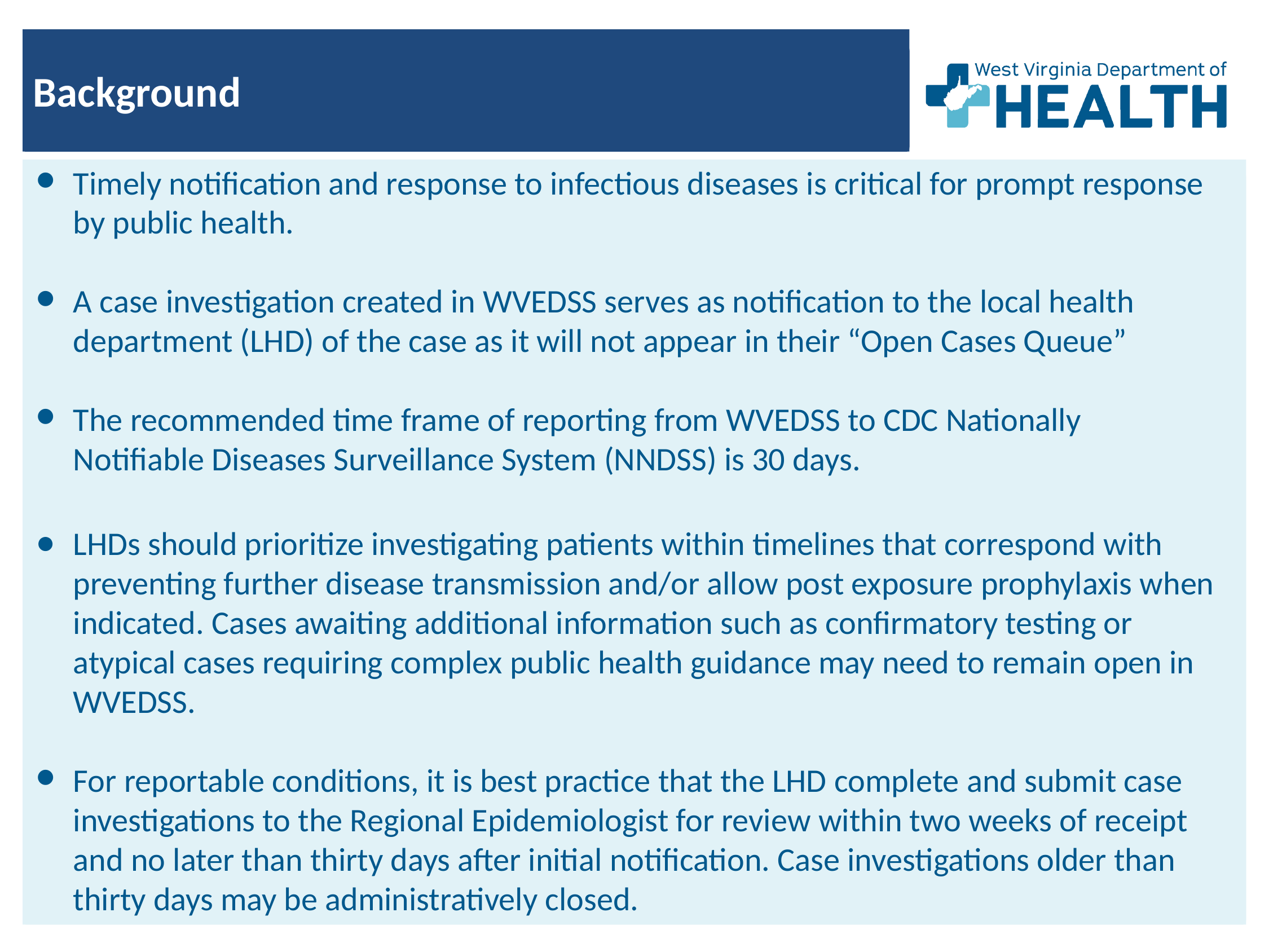

Background
Timely notification and response to infectious diseases is critical for prompt response by public health.

A case investigation created in WVEDSS serves as notification to the local health department (LHD) of the case as it will not appear in their “Open Cases Queue”

The recommended time frame of reporting from WVEDSS to CDC Nationally Notifiable Diseases Surveillance System (NNDSS) is 30 days.

LHDs should prioritize investigating patients within timelines that correspond with preventing further disease transmission and/or allow post exposure prophylaxis when indicated. Cases awaiting additional information such as confirmatory testing or atypical cases requiring complex public health guidance may need to remain open in WVEDSS.

For reportable conditions, it is best practice that the LHD complete and submit case investigations to the Regional Epidemiologist for review within two weeks of receipt and no later than thirty days after initial notification. Case investigations older than thirty days may be administratively closed.